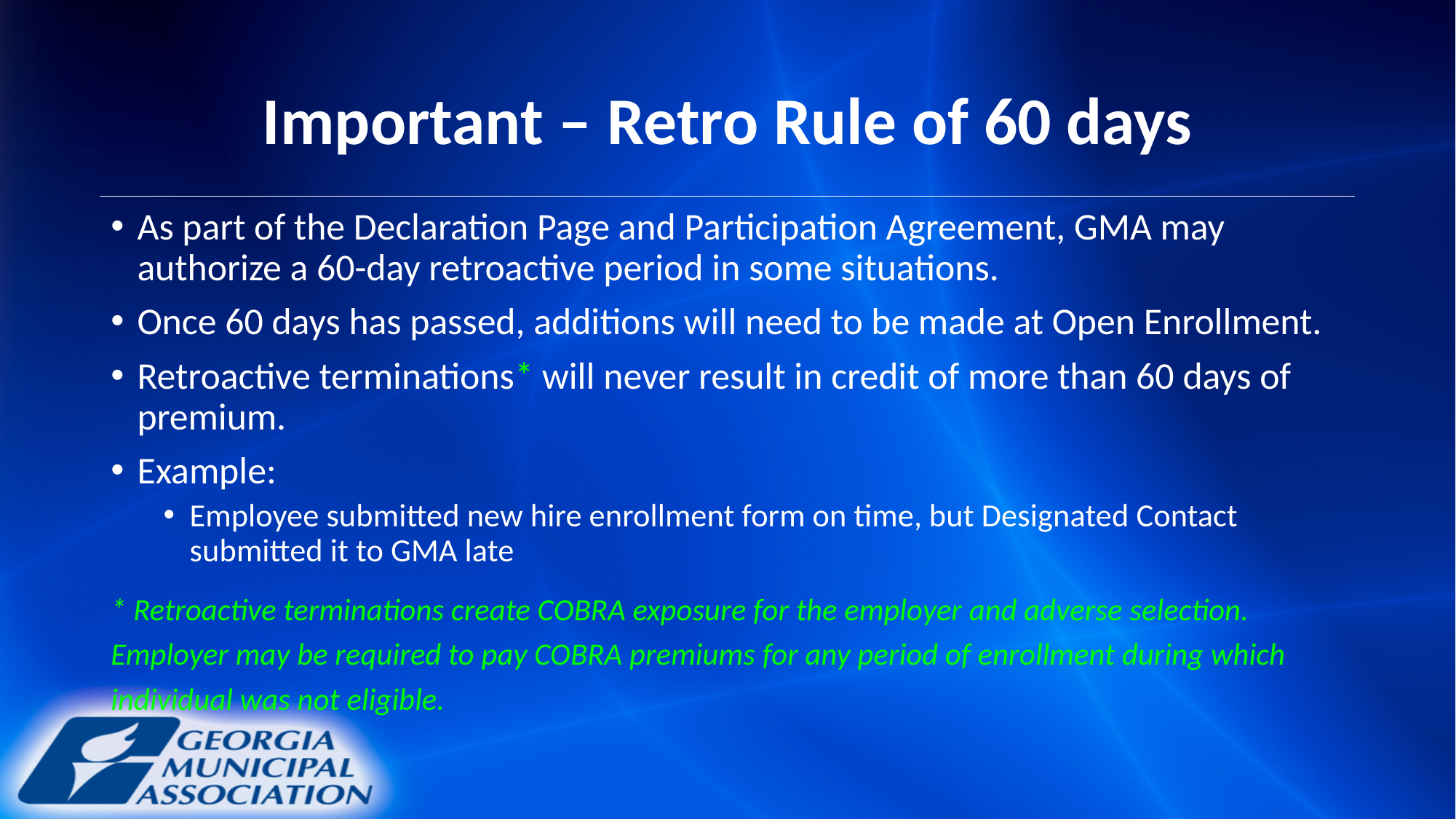

# Important – Retro Rule of 60 days
As part of the Declaration Page and Participation Agreement, GMA may authorize a 60-day retroactive period in some situations.
Once 60 days has passed, additions will need to be made at Open Enrollment.
Retroactive terminations* will never result in credit of more than 60 days of premium.
Example:
Employee submitted new hire enrollment form on time, but Designated Contact submitted it to GMA late
* Retroactive terminations create COBRA exposure for the employer and adverse selection. Employer may be required to pay COBRA premiums for any period of enrollment during which individual was not eligible.